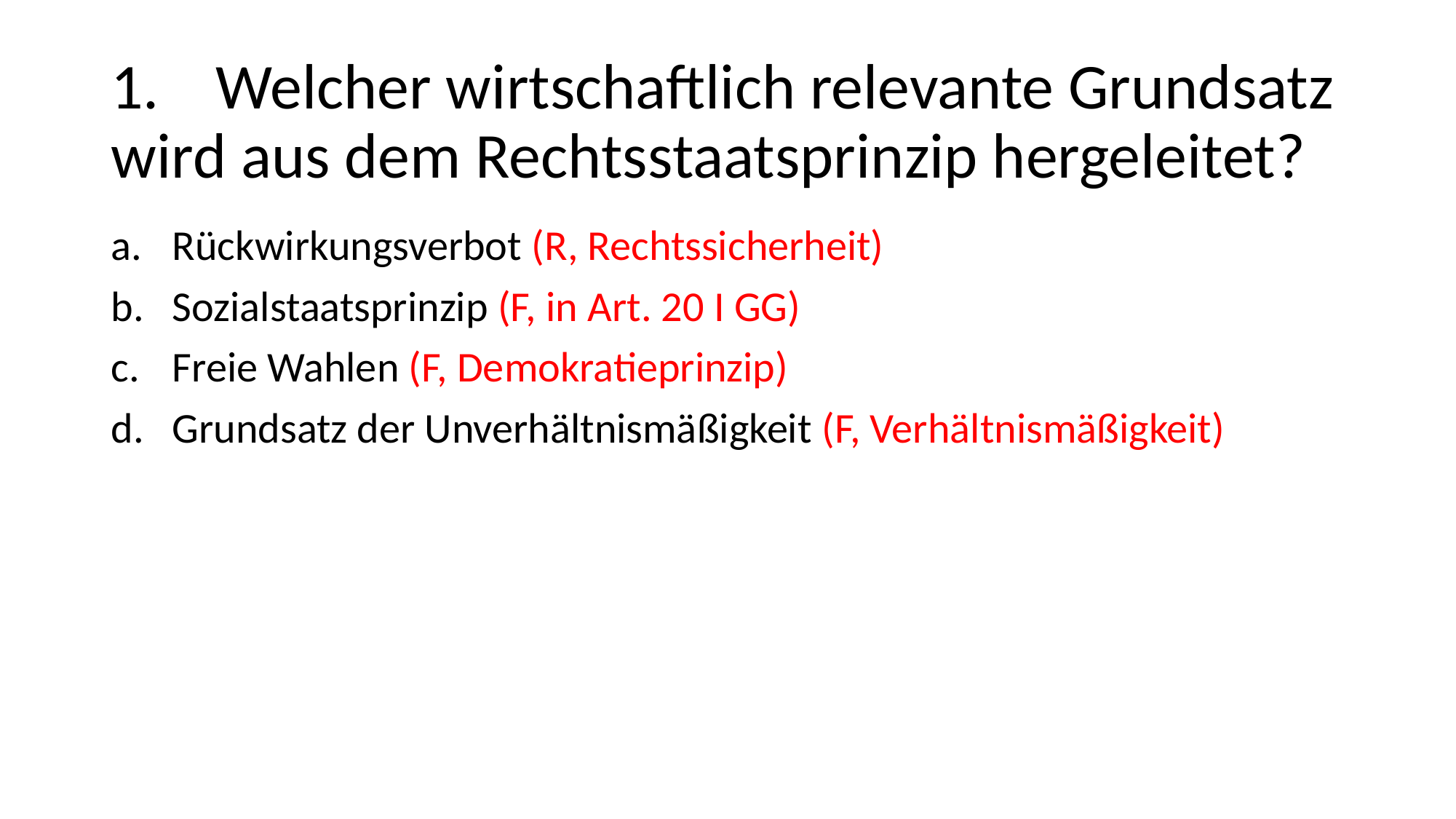

# 1.	Welcher wirtschaftlich relevante Grundsatz wird aus dem Rechtsstaatsprinzip hergeleitet?
Rückwirkungsverbot (R, Rechtssicherheit)
Sozialstaatsprinzip (F, in Art. 20 I GG)
Freie Wahlen (F, Demokratieprinzip)
Grundsatz der Unverhältnismäßigkeit (F, Verhältnismäßigkeit)